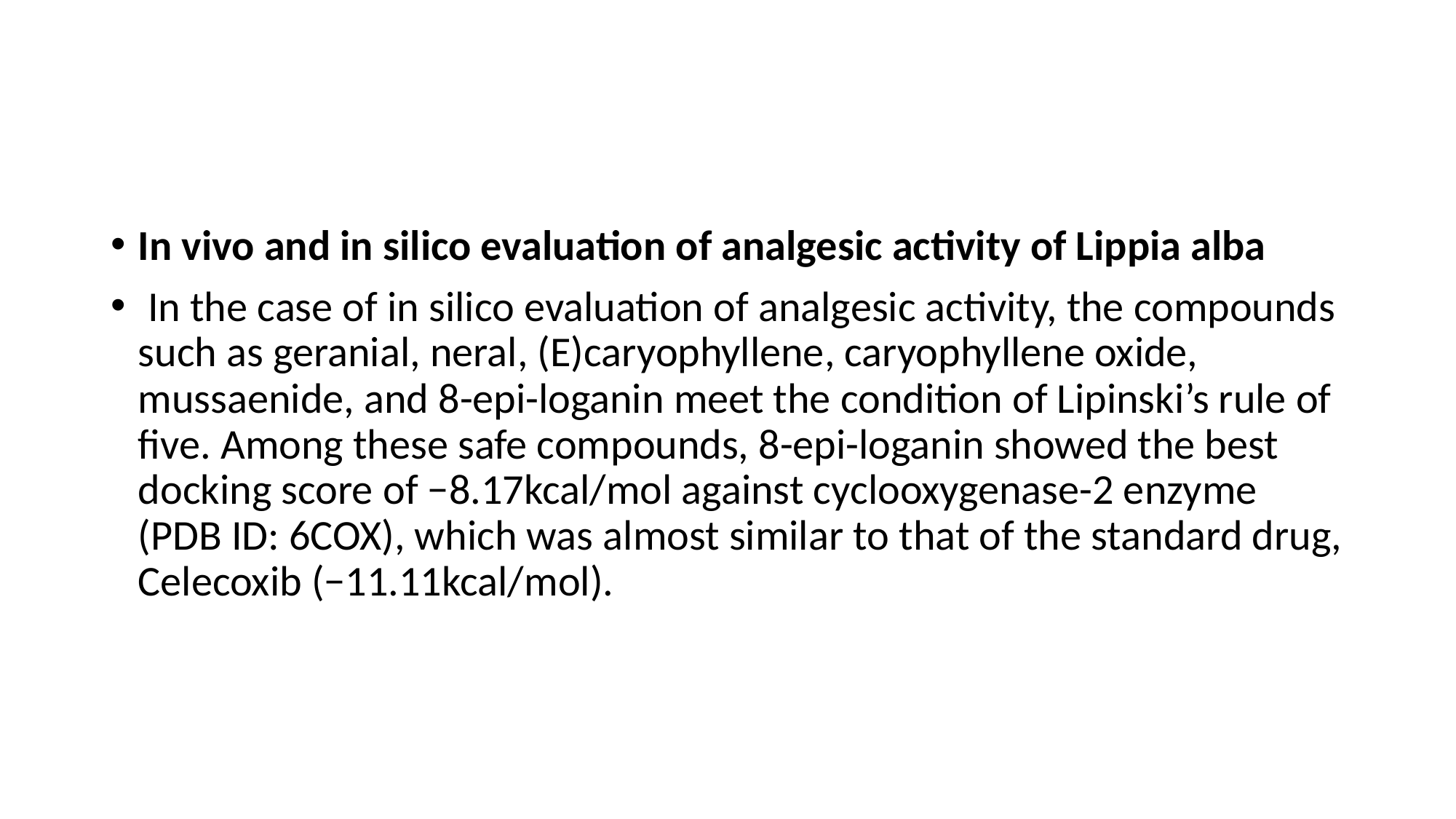

#
In vivo and in silico evaluation of analgesic activity of Lippia alba
 In the case of in silico evaluation of analgesic activity, the compounds such as geranial, neral, (E)caryophyllene, caryophyllene oxide, mussaenide, and 8-epi-loganin meet the condition of Lipinski’s rule of five. Among these safe compounds, 8-epi-loganin showed the best docking score of −8.17kcal/mol against cyclooxygenase-2 enzyme (PDB ID: 6COX), which was almost similar to that of the standard drug, Celecoxib (−11.11kcal/mol).